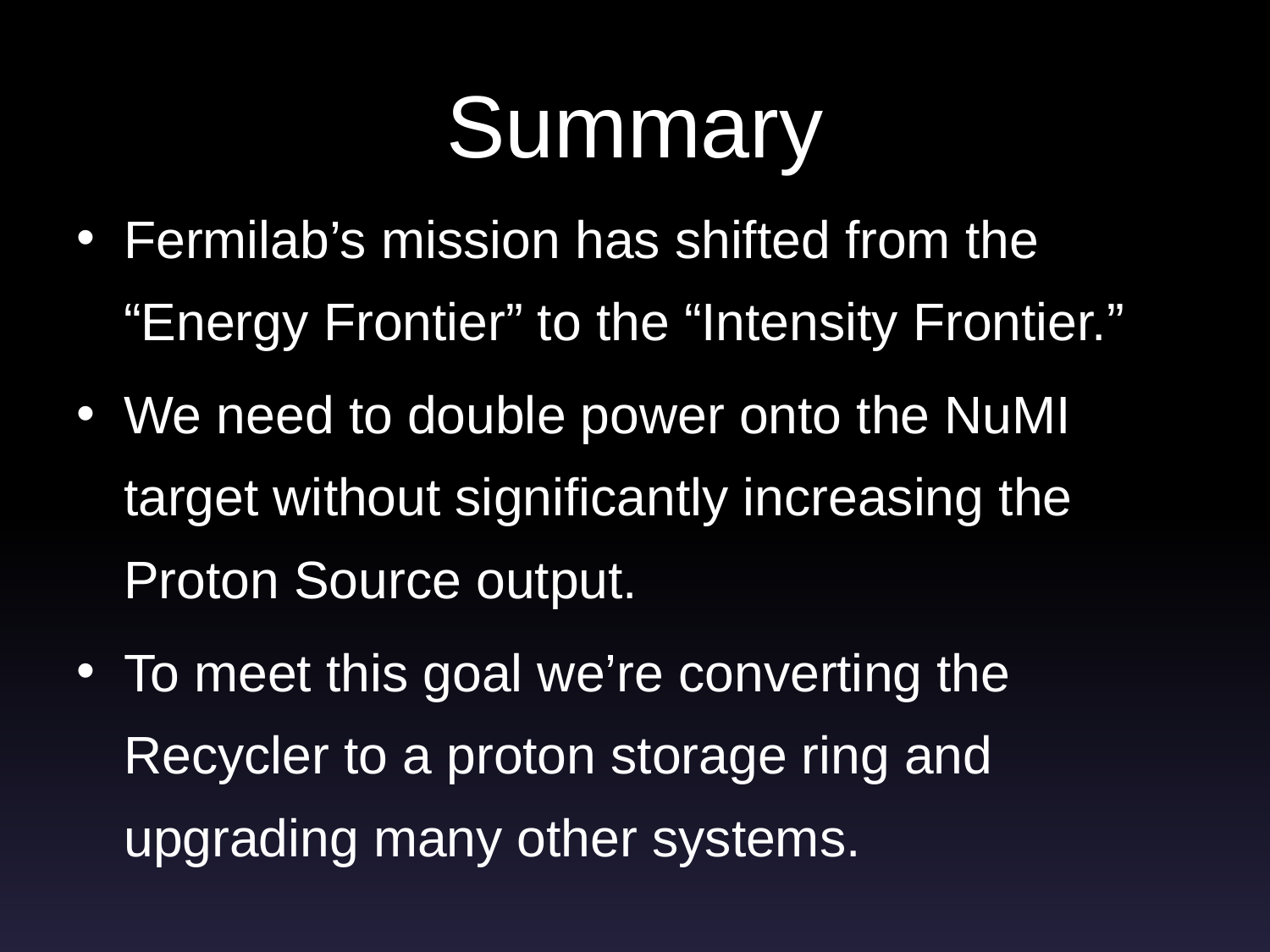

# Summary
Fermilab’s mission has shifted from the “Energy Frontier” to the “Intensity Frontier.”
We need to double power onto the NuMI target without significantly increasing the Proton Source output.
To meet this goal we’re converting the Recycler to a proton storage ring and upgrading many other systems.